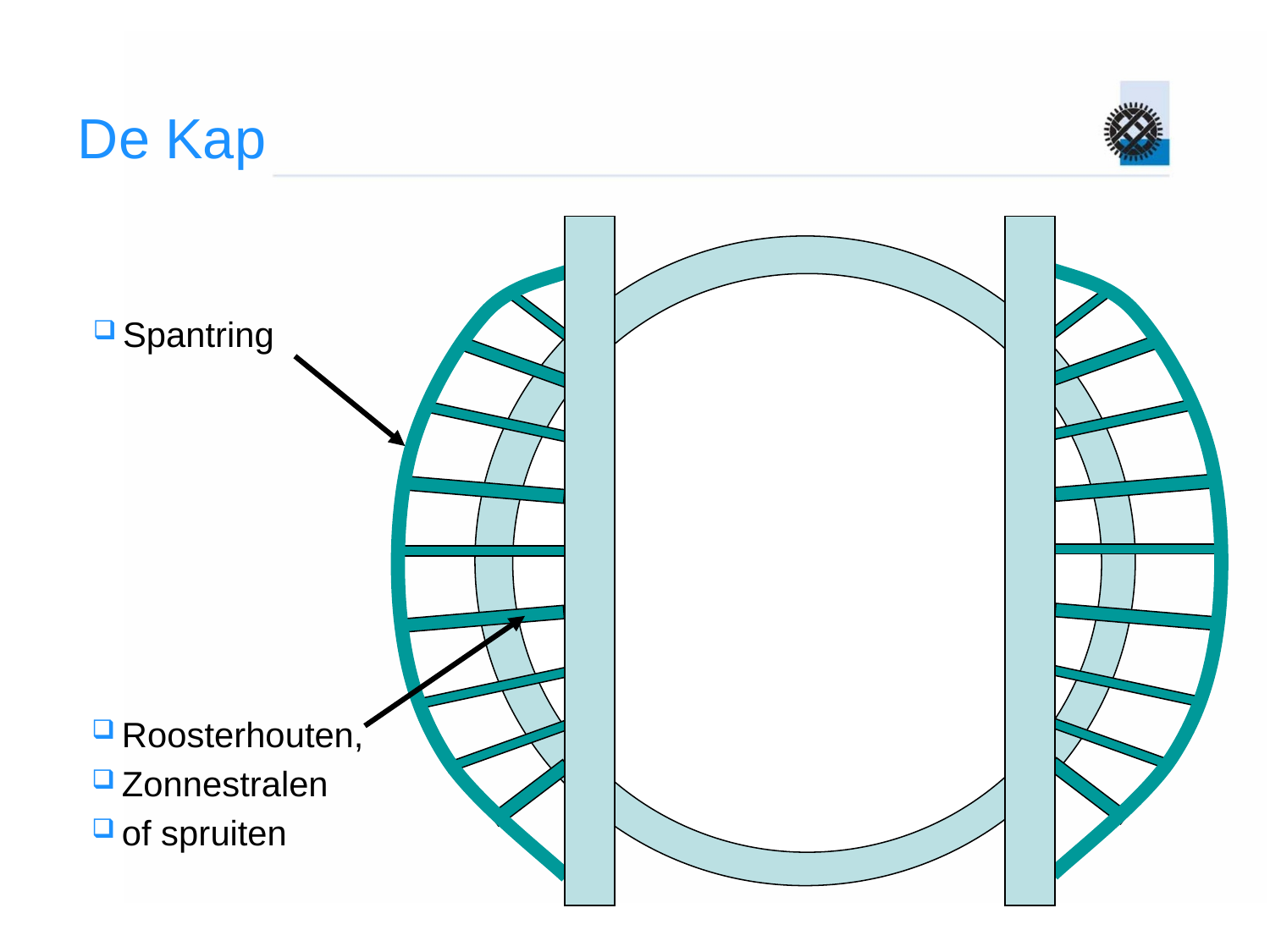

# De Kap

Spantring

Roosterhouten,
Zonnestralen
of spruiten